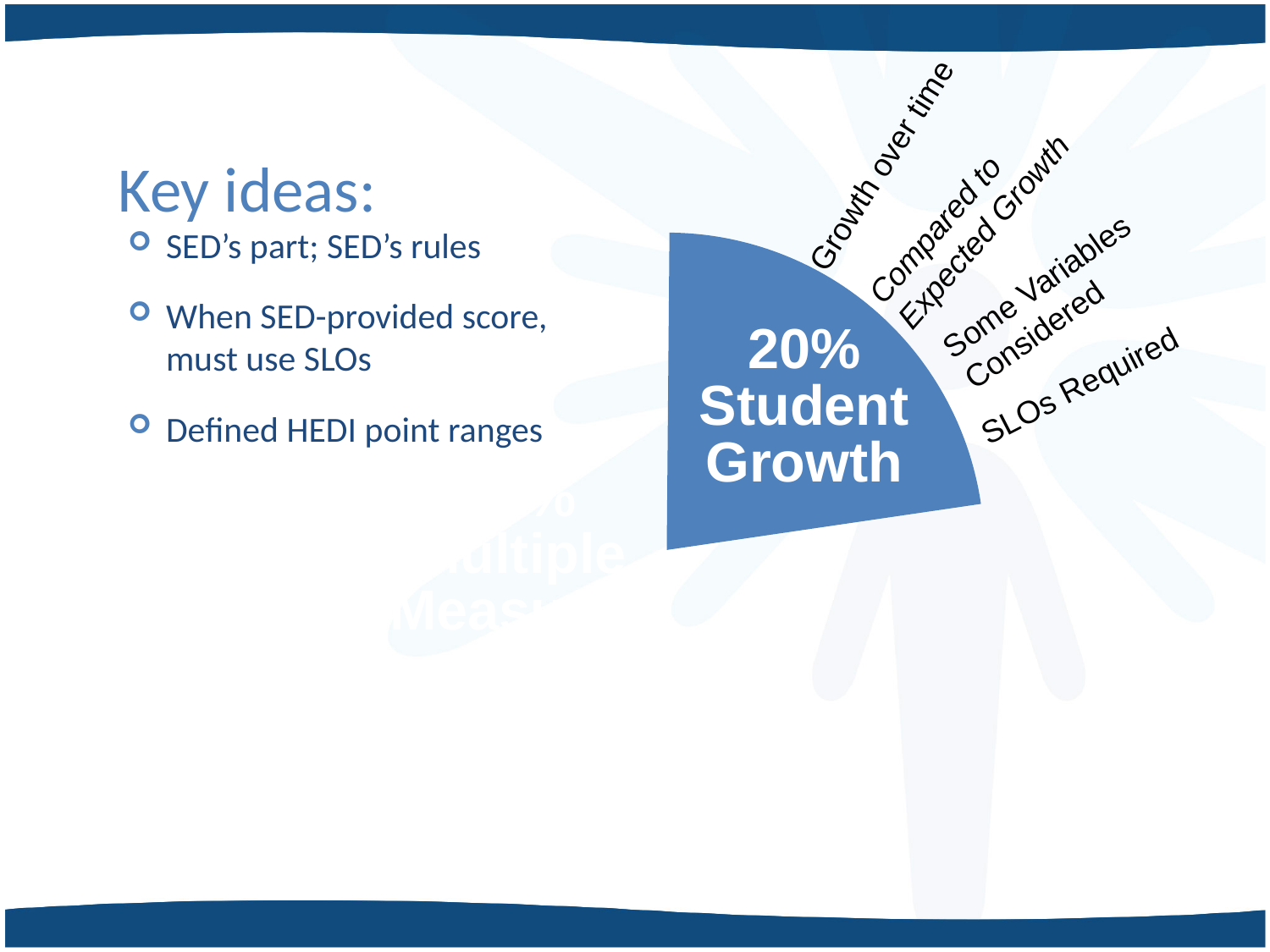

Growth over time
Compared to
Expected Growth
Some Variables
Considered
20%
Student
Growth
SLOs Required

Key ideas:
SED’s part; SED’s rules
When SED-provided score,
must use SLOs
Defined HEDI point ranges

60%
Multiple Measures